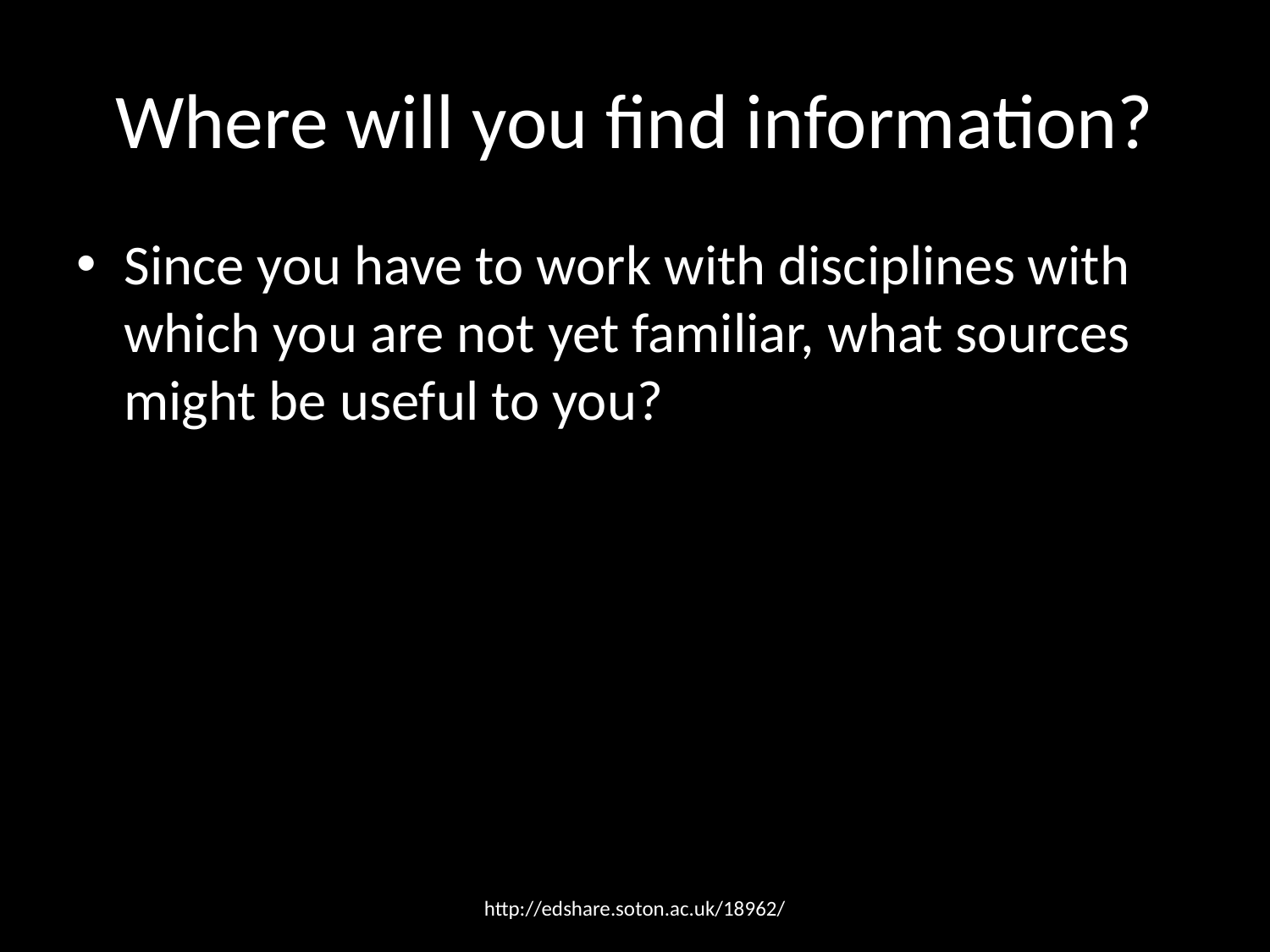

# Where will you find information?
Since you have to work with disciplines with which you are not yet familiar, what sources might be useful to you?
http://edshare.soton.ac.uk/18962/